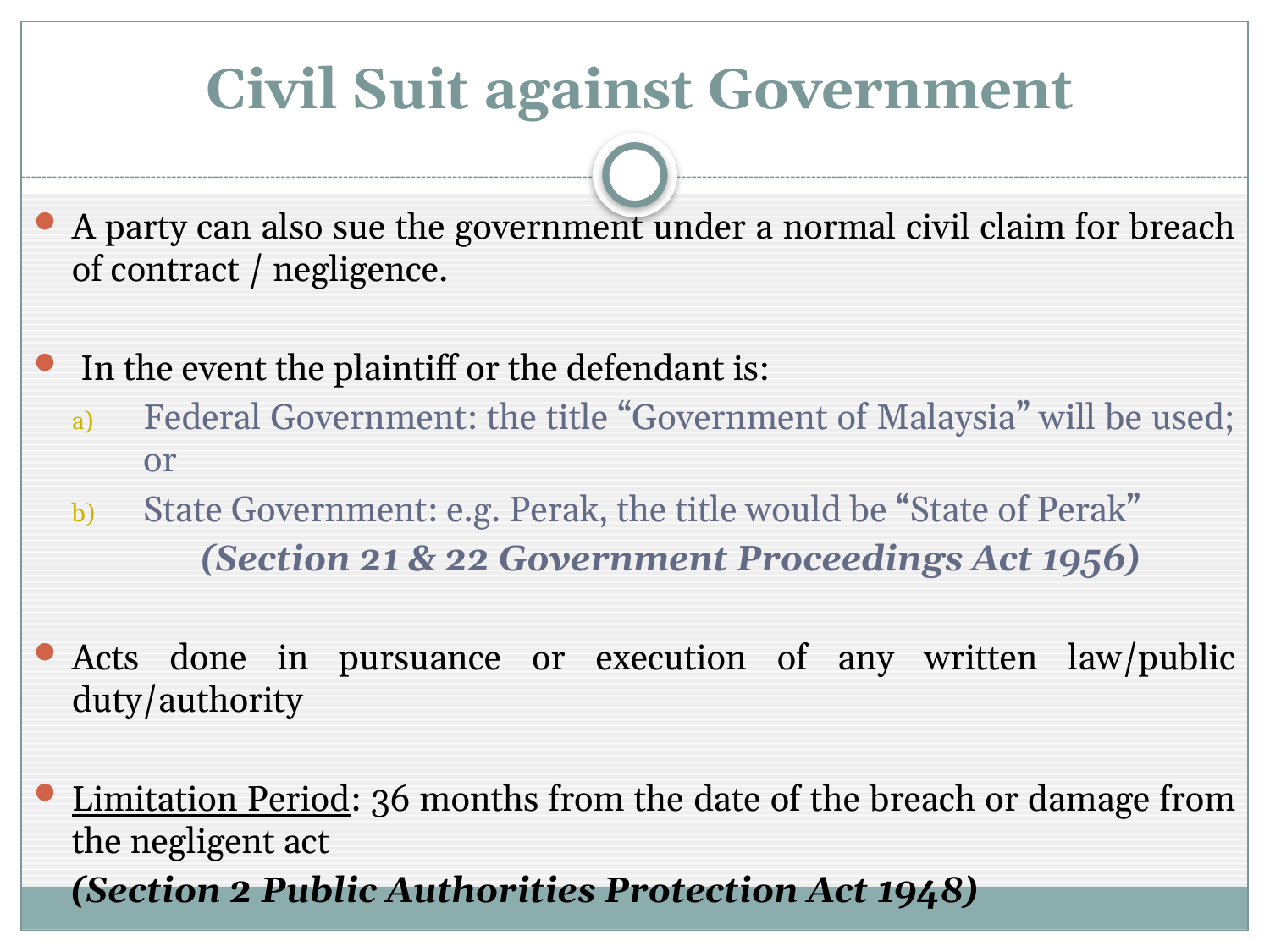

# Civil Suit against Government

A party can also sue the government under a normal civil claim for breach of contract / negligence.

 In the event the plaintiff or the defendant is:
Federal Government: the title “Government of Malaysia” will be used; or
State Government: e.g. Perak, the title would be “State of Perak”
	(Section 21 & 22 Government Proceedings Act 1956)

Acts done in pursuance or execution of any written law/public duty/authority

Limitation Period: 36 months from the date of the breach or damage from the negligent act
    (Section 2 Public Authorities Protection Act 1948)